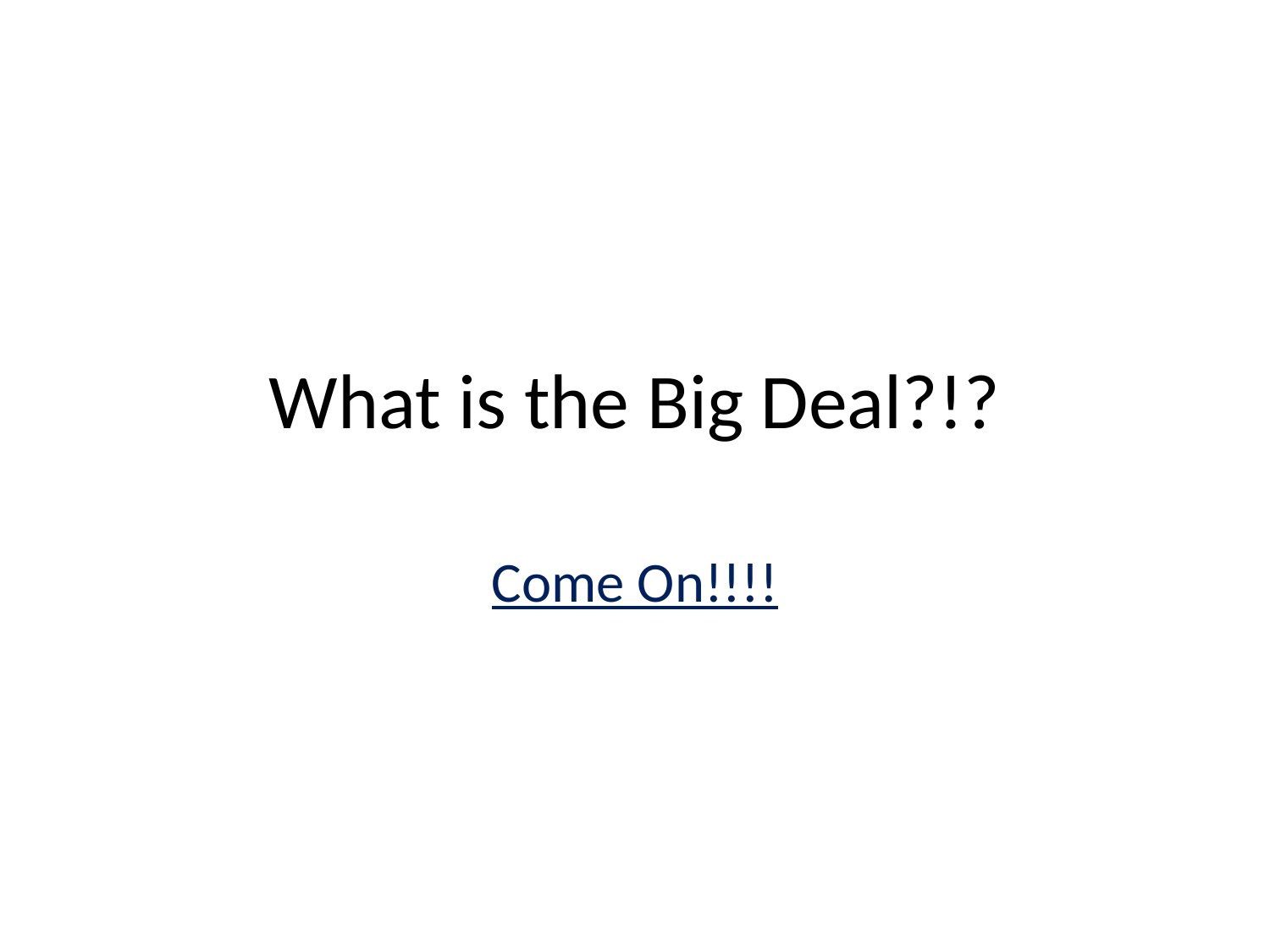

# What is the Big Deal?!?
Come On!!!!